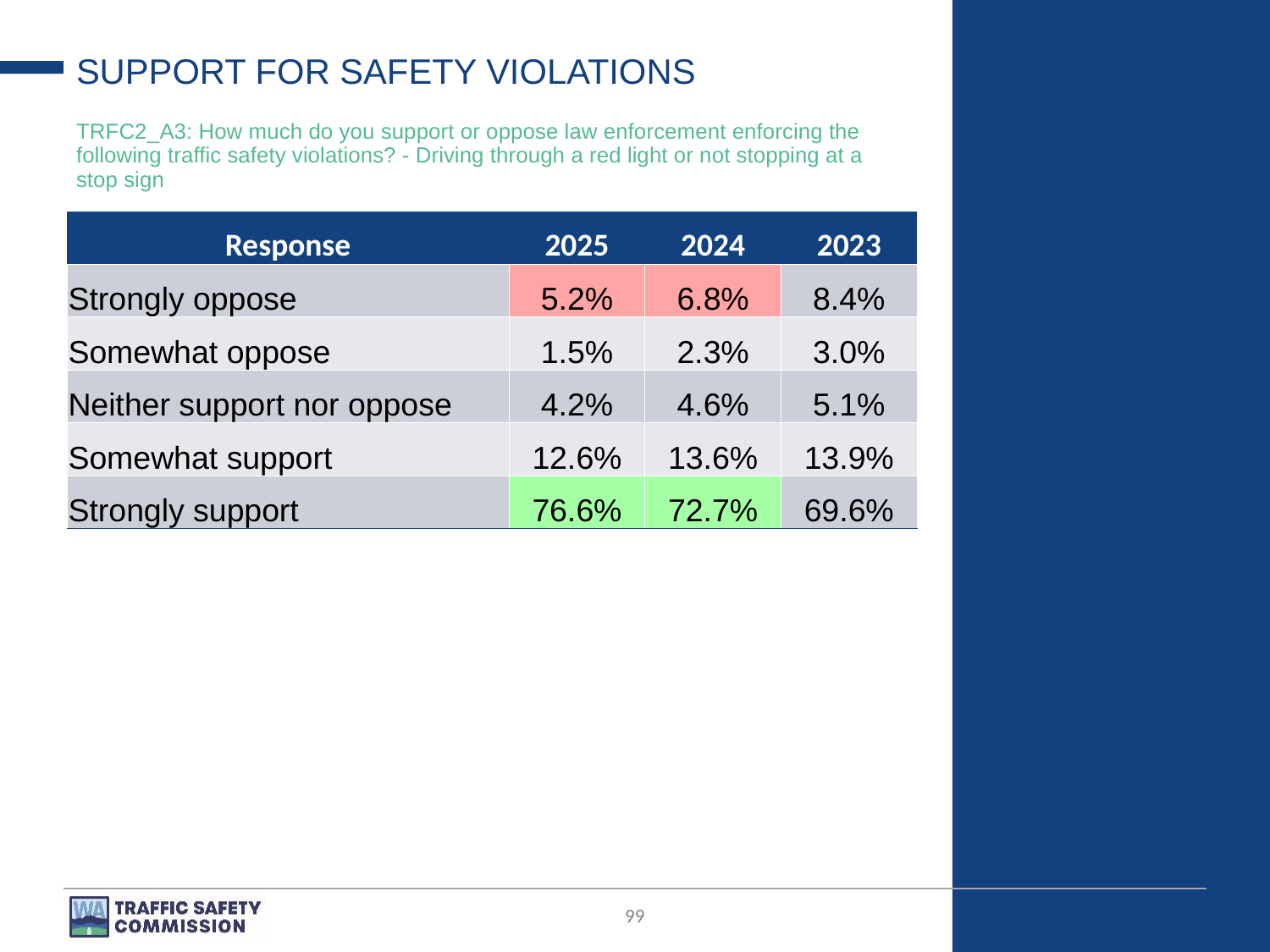

# SUPPORT FOR SAFETY VIOLATIONS
TRFC2_A3: How much do you support or oppose law enforcement enforcing the following traffic safety violations? - Driving through a red light or not stopping at a stop sign
| Response | 2025 | 2024 | 2023 |
| --- | --- | --- | --- |
| Strongly oppose | 5.2% | 6.8% | 8.4% |
| Somewhat oppose | 1.5% | 2.3% | 3.0% |
| Neither support nor oppose | 4.2% | 4.6% | 5.1% |
| Somewhat support | 12.6% | 13.6% | 13.9% |
| Strongly support | 76.6% | 72.7% | 69.6% |